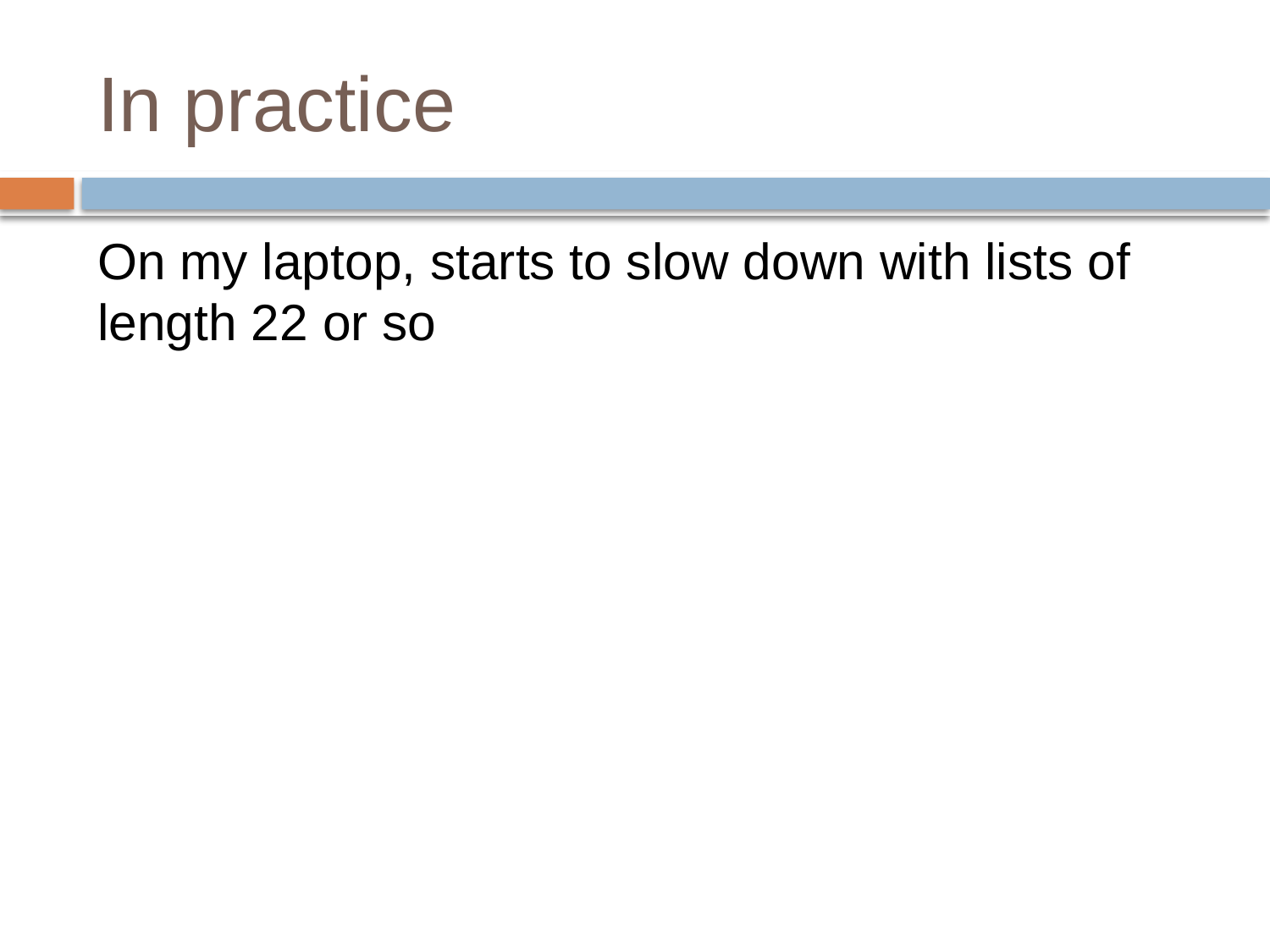

# In practice
On my laptop, starts to slow down with lists of length 22 or so